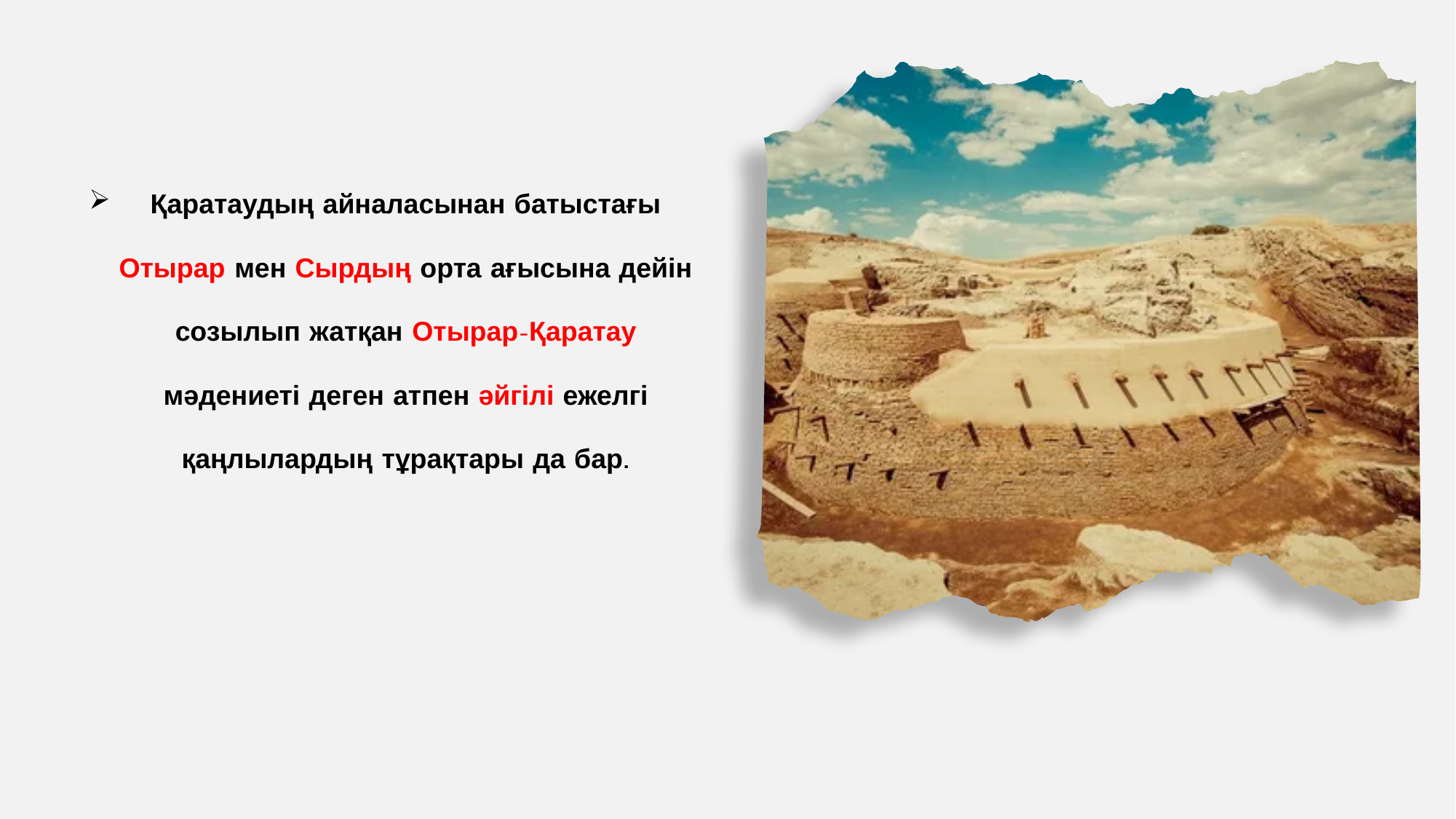

Қаратаудың айналасынан батыстағы Отырар мен Сырдың орта ағысына дейін созылып жатқан Отырар-Қаратау мәдениеті деген атпен әйгілі ежелгі қаңлылардың тұрақтары да бар.